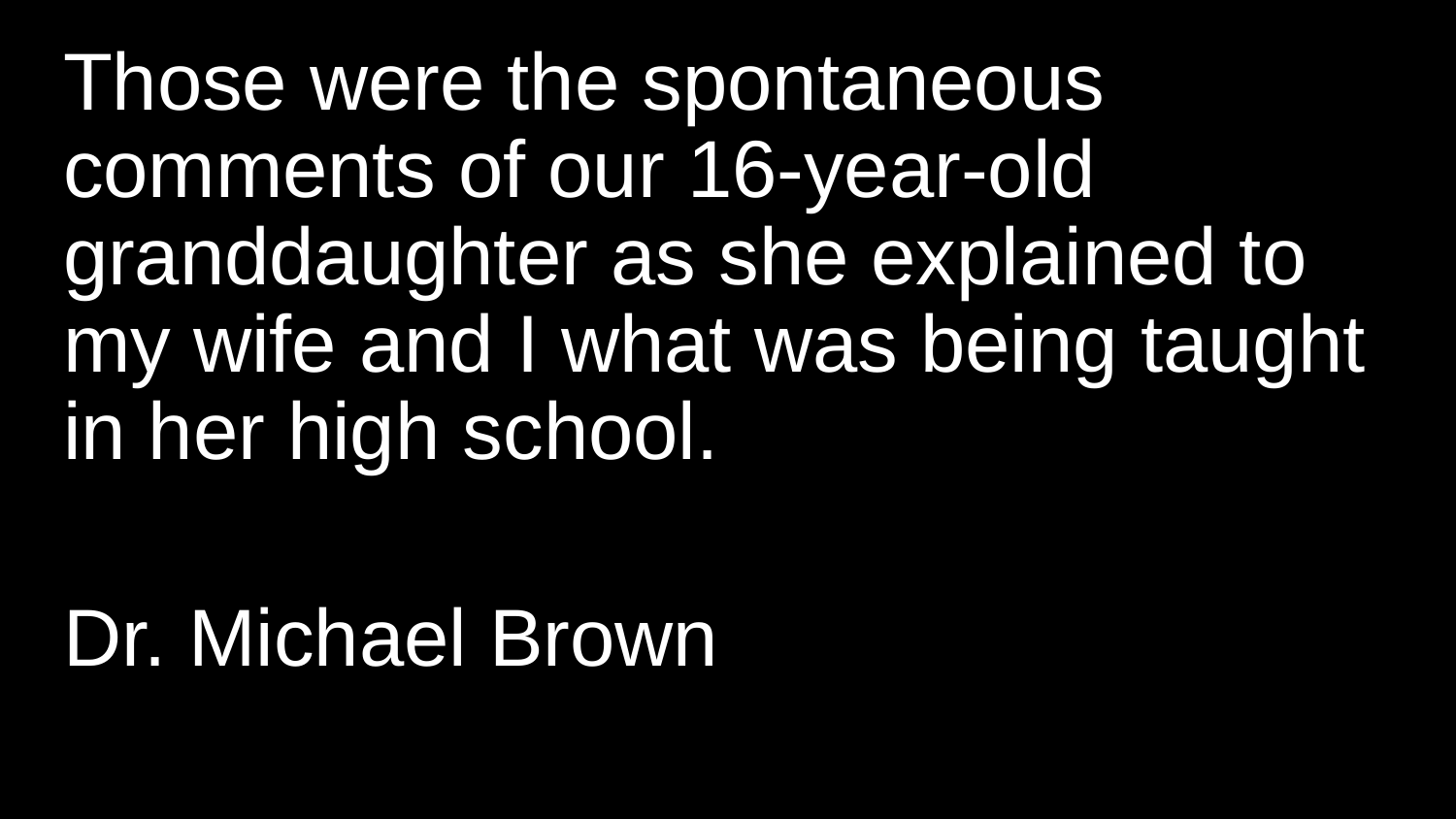

Those were the spontaneous comments of our 16-year-old granddaughter as she explained to my wife and I what was being taught in her high school.

Dr. Michael Brown